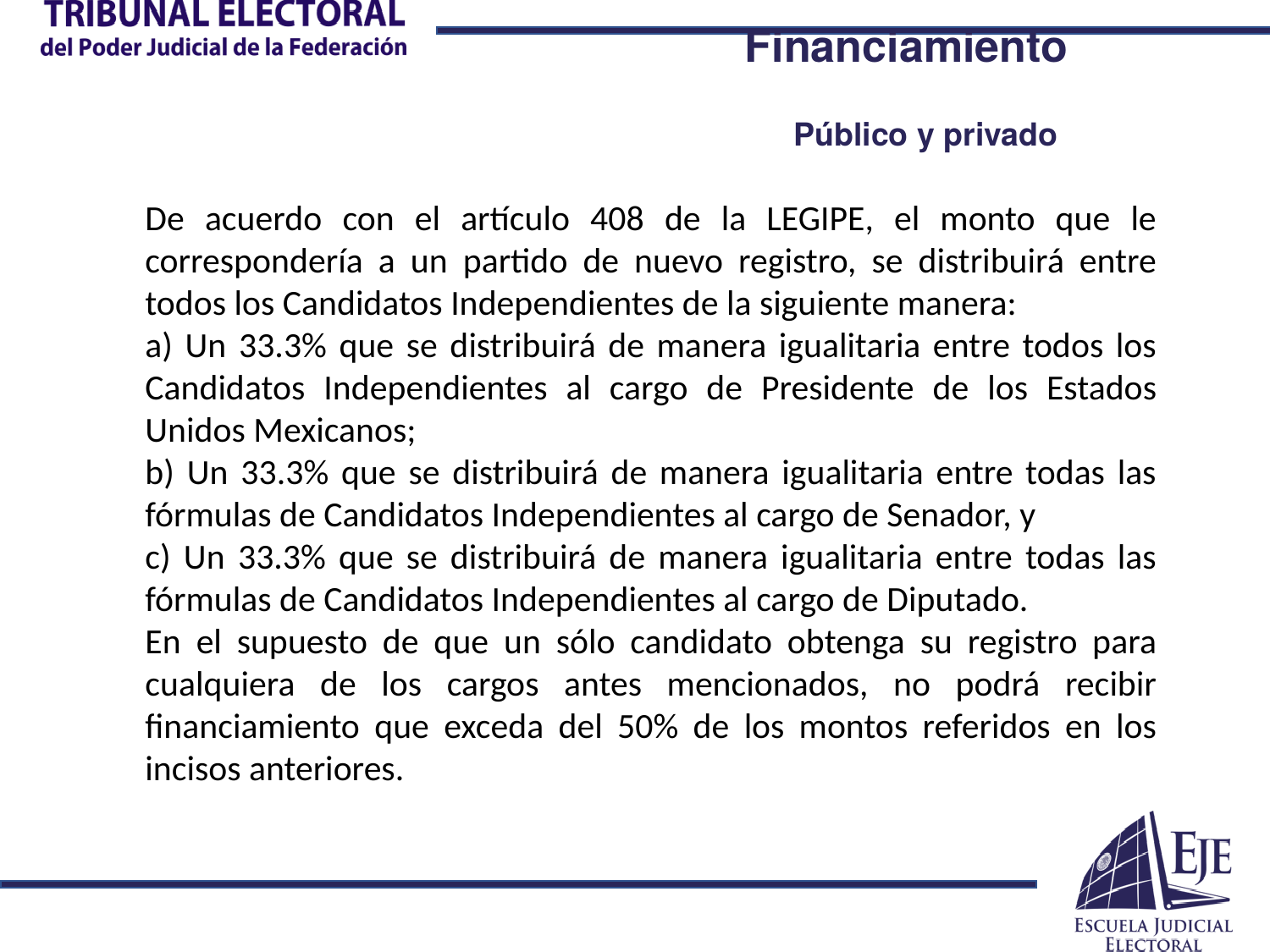

Financiamiento
Público y privado
De acuerdo con el artículo 408 de la LEGIPE, el monto que le correspondería a un partido de nuevo registro, se distribuirá entre todos los Candidatos Independientes de la siguiente manera:
a) Un 33.3% que se distribuirá de manera igualitaria entre todos los Candidatos Independientes al cargo de Presidente de los Estados Unidos Mexicanos;
b) Un 33.3% que se distribuirá de manera igualitaria entre todas las fórmulas de Candidatos Independientes al cargo de Senador, y
c) Un 33.3% que se distribuirá de manera igualitaria entre todas las fórmulas de Candidatos Independientes al cargo de Diputado.
En el supuesto de que un sólo candidato obtenga su registro para cualquiera de los cargos antes mencionados, no podrá recibir financiamiento que exceda del 50% de los montos referidos en los incisos anteriores.